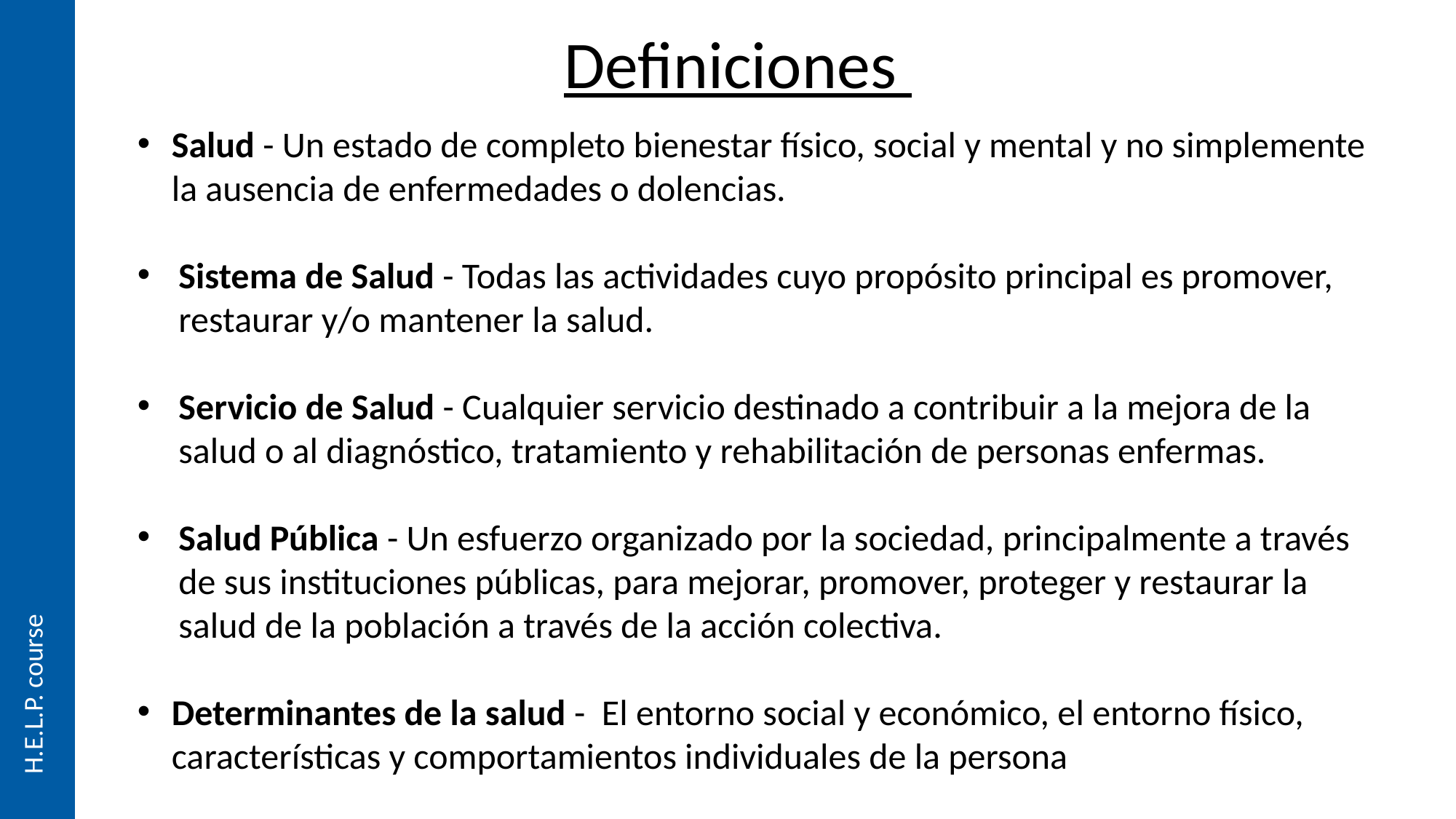

Definiciones
Salud - Un estado de completo bienestar físico, social y mental y no simplemente la ausencia de enfermedades o dolencias.

Sistema de Salud - Todas las actividades cuyo propósito principal es promover, restaurar y/o mantener la salud.

Servicio de Salud - Cualquier servicio destinado a contribuir a la mejora de la salud o al diagnóstico, tratamiento y rehabilitación de personas enfermas.

Salud Pública - Un esfuerzo organizado por la sociedad, principalmente a través de sus instituciones públicas, para mejorar, promover, proteger y restaurar la salud de la población a través de la acción colectiva.

Determinantes de la salud -  El entorno social y económico, el entorno físico, características y comportamientos individuales de la persona

H.E.L.P. course